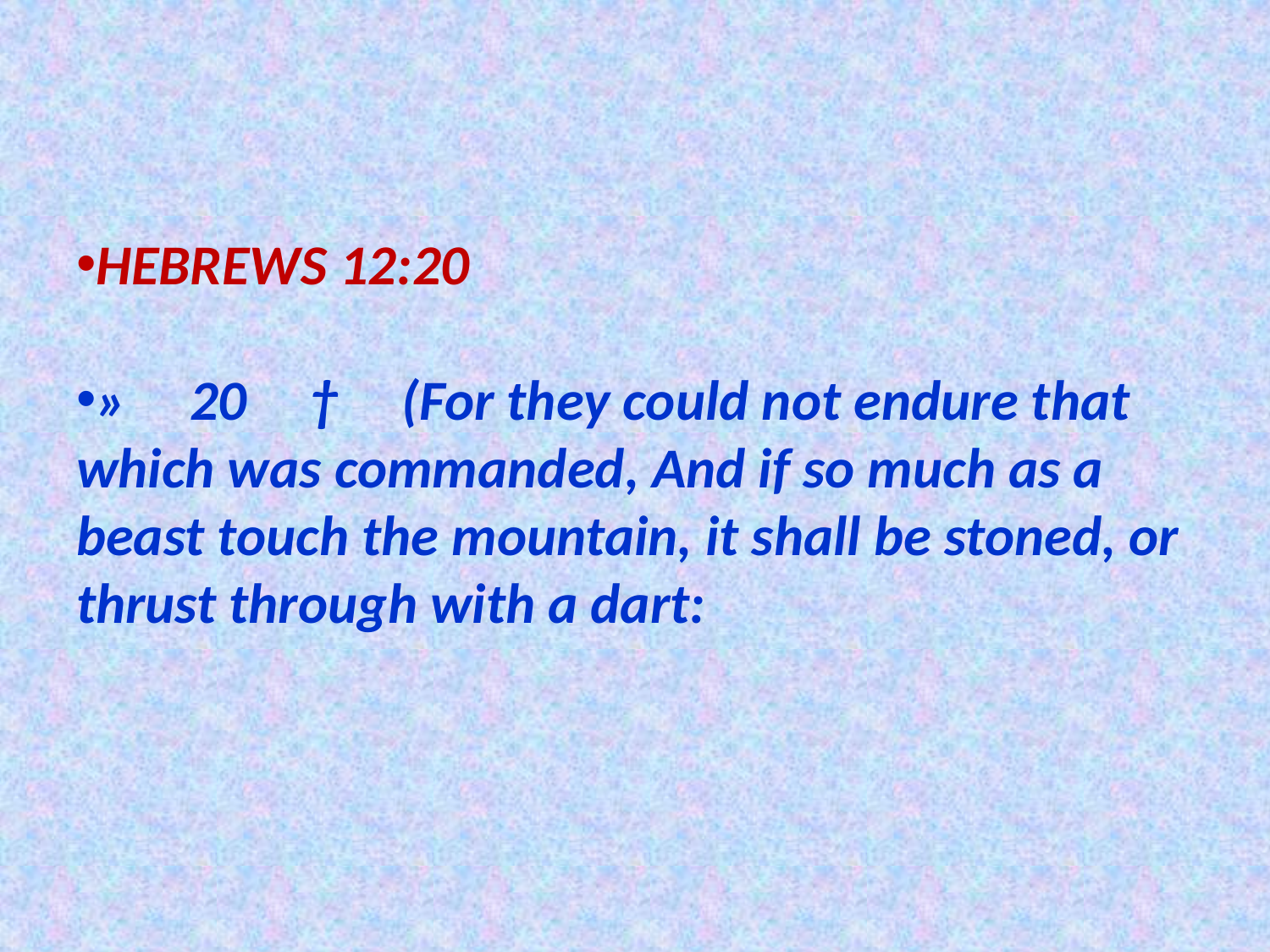

#
HEBREWS 12:20

»     20     †     (For they could not endure that which was commanded, And if so much as a beast touch the mountain, it shall be stoned, or thrust through with a dart: